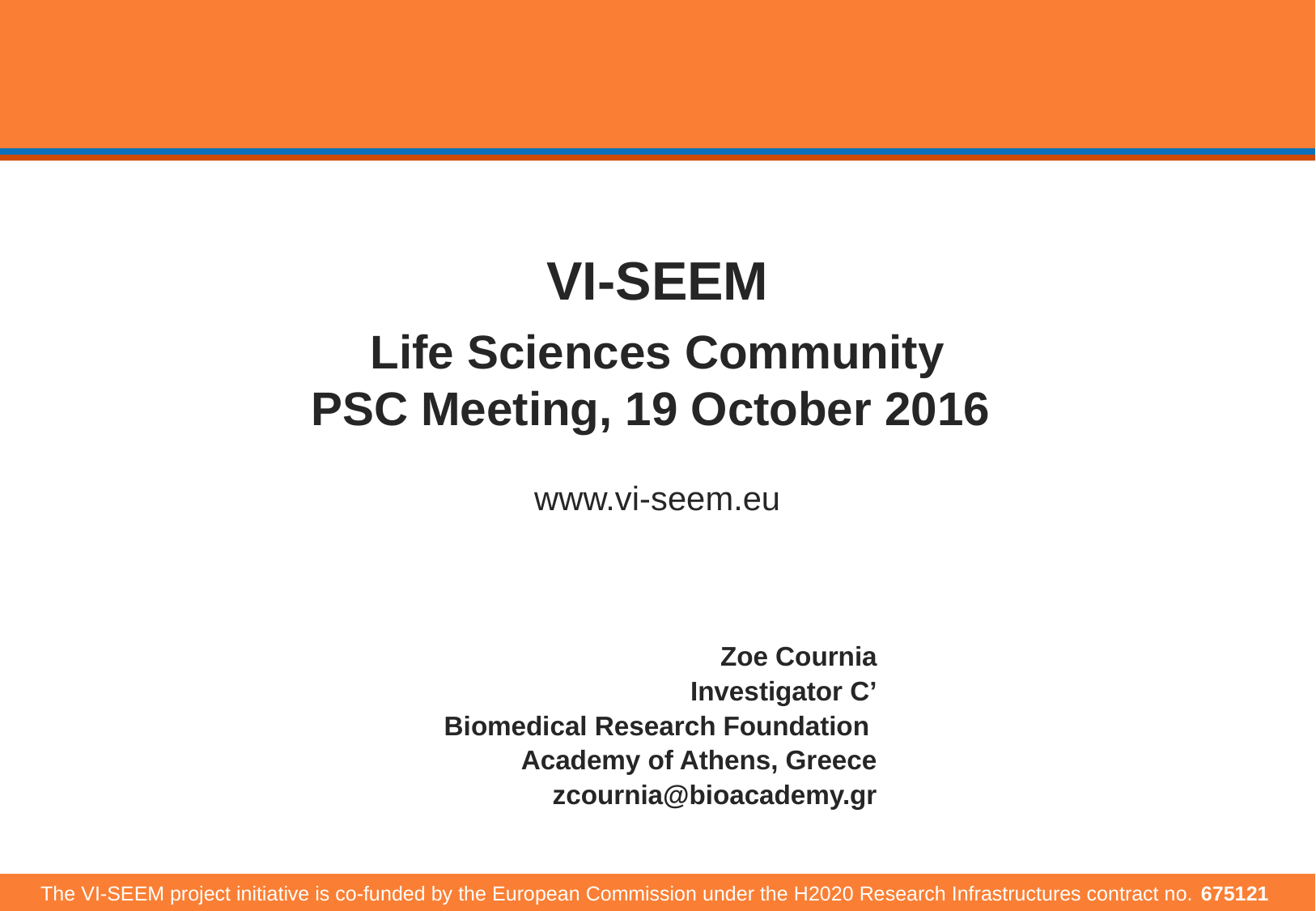

# Life Sciences Community PSC Meeting, 19 October 2016
Zoe Cournia
Investigator C’
Biomedical Research Foundation
Academy of Athens, Greece
zcournia@bioacademy.gr
The VI-SEEM project initiative is co-funded by the European Commission under the H2020 Research Infrastructures contract no. 675121